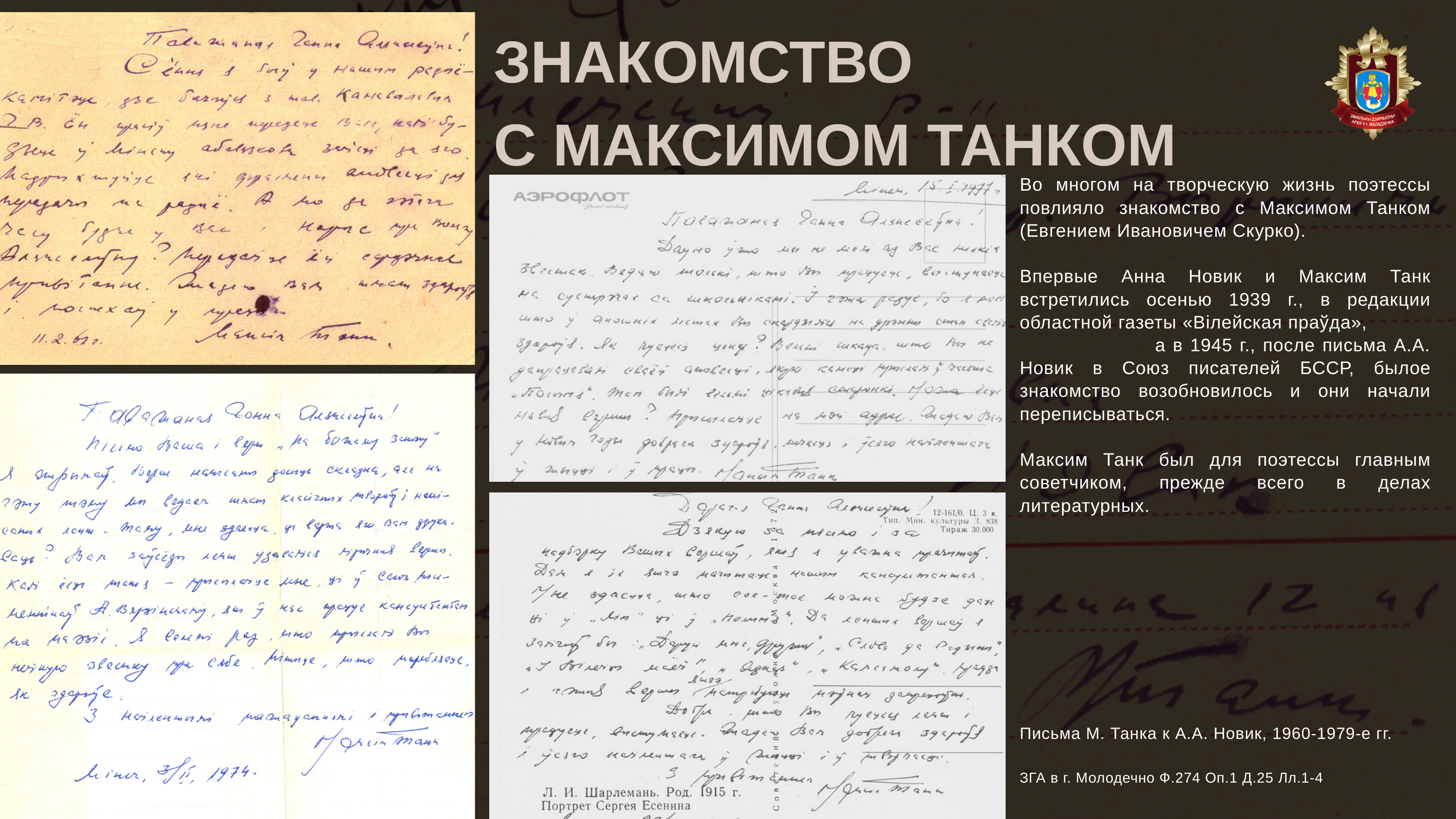

ЗНАКОМСТВО
С МАКСИМОМ ТАНКОМ

Во многом на творческую жизнь поэтессы повлияло знакомство с Максимом Танком (Евгением Ивановичем Скурко).

Впервые Анна Новик и Максим Танк встретились осенью 1939 г., в редакции областной газеты «Вілейская праўда»,                               а в 1945 г., после письма А.А. Новик в Союз писателей БССР, былое знакомство возобновилось и они начали переписываться.

Максим Танк был для поэтессы главным советчиком, прежде всего в делах литературных.

Письма М. Танка к А.А. Новик, 1960-1979-е гг.

ЗГА в г. Молодечно Ф.274 Оп.1 Д.25 Лл.1-4